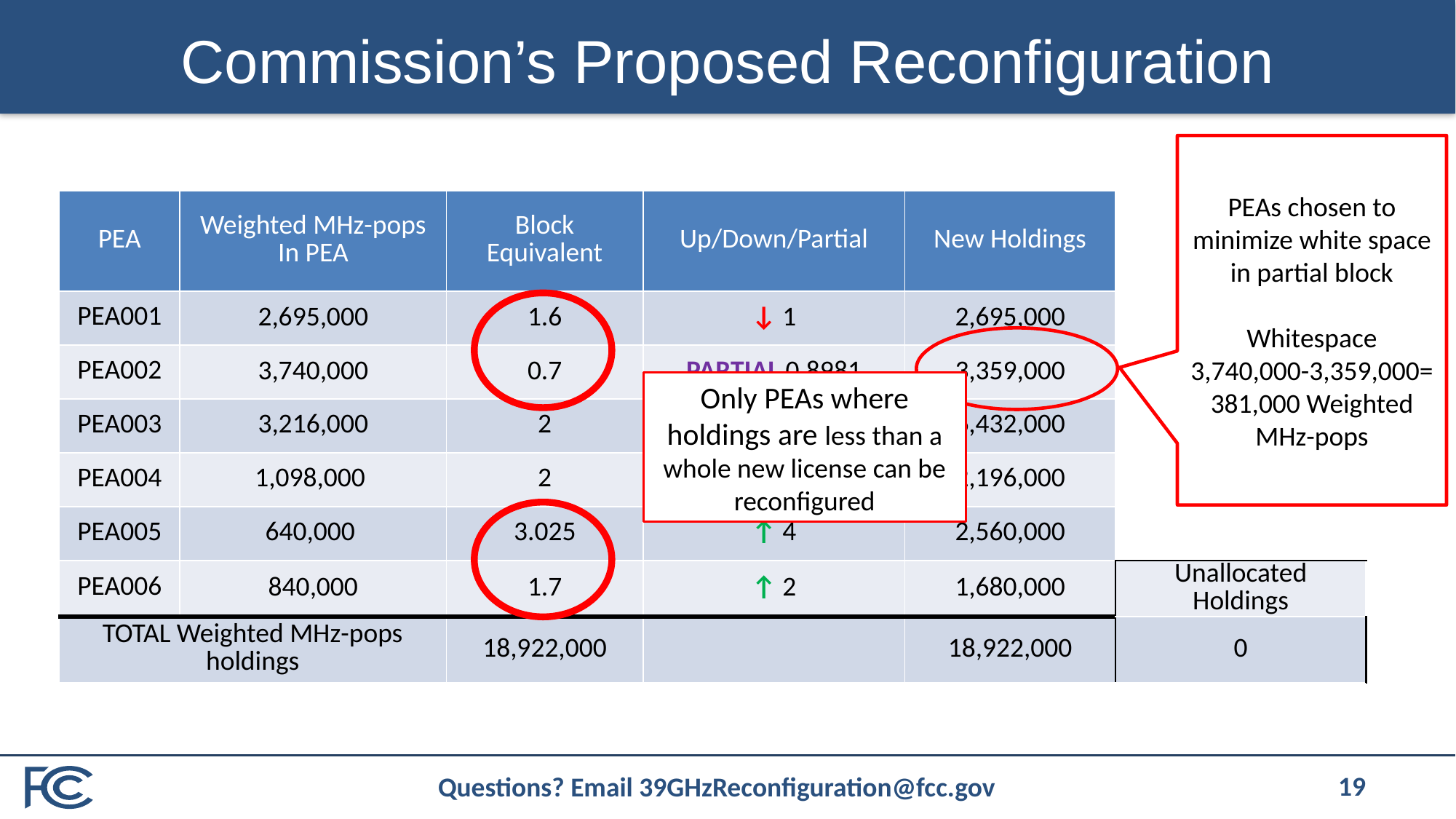

# Commission’s Proposed Reconfiguration
PEAs chosen to minimize white space in partial block

Whitespace
3,740,000-3,359,000=
381,000 Weighted MHz-pops

| PEA | Weighted MHz-pops In PEA | Block Equivalent | Up/Down/Partial | New Holdings |  |
| --- | --- | --- | --- | --- | --- |
| PEA001 | 2,695,000 | 1.6 | ↓ 1 | 2,695,000 |  |
| PEA002 | 3,740,000 | 0.7 | PARTIAL 0.8981 | 3,359,000 |  |
| PEA003 | 3,216,000 | 2 | N/A | 6,432,000 |  |
| PEA004 | 1,098,000 | 2 | N/A | 2,196,000 |  |
| PEA005 | 640,000 | 3.025 | ↑ 4 | 2,560,000 |  |
| PEA006 | 840,000 | 1.7 | ↑ 2 | 1,680,000 | Unallocated Holdings |
| TOTAL Weighted MHz-pops holdings |  | 18,922,000 |  | 18,922,000 | 0 |
| PEA | Weighted MHz-pops In PEA | Block Equivalent | Up/Down/Partial | New Holdings |  |
| --- | --- | --- | --- | --- | --- |
| PEA001 | 2,695,000 | 1.6 | ↓ 1 | 2,695,000 |  |
| PEA002 | 3,740,000 | 0.7 | ↑ 1 | 3,740,000 |  |
| PEA003 | 3,216,000 | 2 | N/A | 6,432,000 |  |
| PEA004 | 1,098,000 | 2 | N/A | 2,196,000 |  |
| PEA005 | 640,000 | 3.025 | ↑ 4 | 2,560,000 |  |
| PEA006 | 840,000 | 1.7 | ↓ 1 | 840,000 | Unallocated Holdings |
| TOTAL Weighted MHz-pops holdings |  | 18,922,000 |  | 18,463,000 | 459,000 |
| PEA | Weighted MHz-pops In PEA | Block Equivalent | Up/Down/Partial | New Holdings |  |
| --- | --- | --- | --- | --- | --- |
| PEA001 | 2,695,000 | 1.6 | ↑ 2 | 5,390,000 |  |
| PEA002 | 3,740,000 | 0.7 | ↑ 1 | 3,740,000 |  |
| PEA003 | 3,216,000 | 2 | N/A | 6,432,000 |  |
| PEA004 | 1,098,000 | 2 | N/A | 2,196,000 |  |
| PEA005 | 640,000 | 3.025 | ↑ 4 | 2,560,000 |  |
| PEA006 | 840,000 | 1.7 | ↑ 2 | 1,680,000 | Unallocated Holdings |
| TOTAL Weighted MHz-pops holdings |  | 18,922,000 |  | 21,998,000 | (3,076,000) |

Only PEAs where holdings are less than a whole new license can be reconfigured